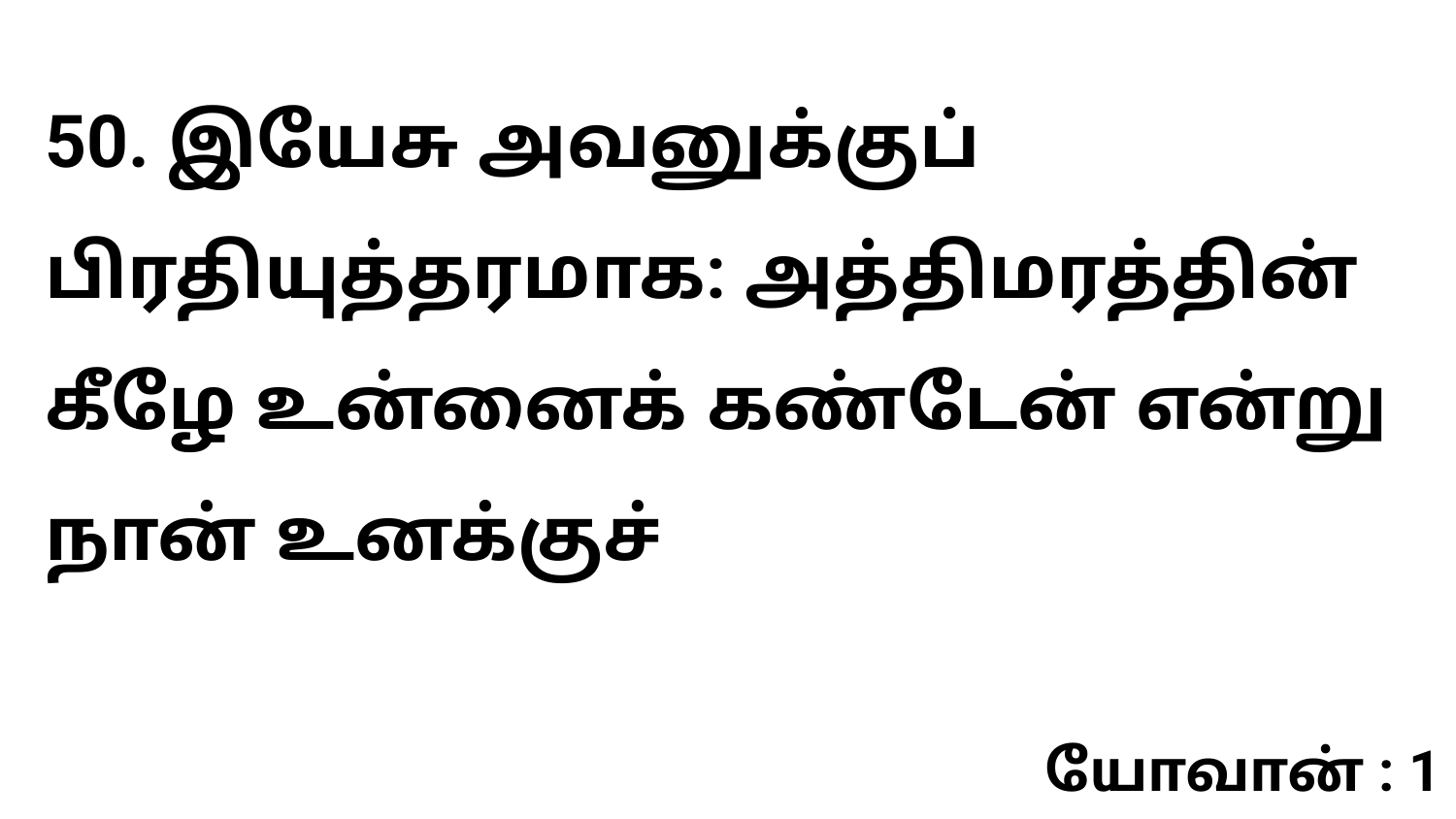

50. இயேசு அவனுக்குப் பிரதியுத்தரமாக: அத்திமரத்தின் கீழே உன்னைக் கண்டேன் என்று நான் உனக்குச்
யோவான் : 1